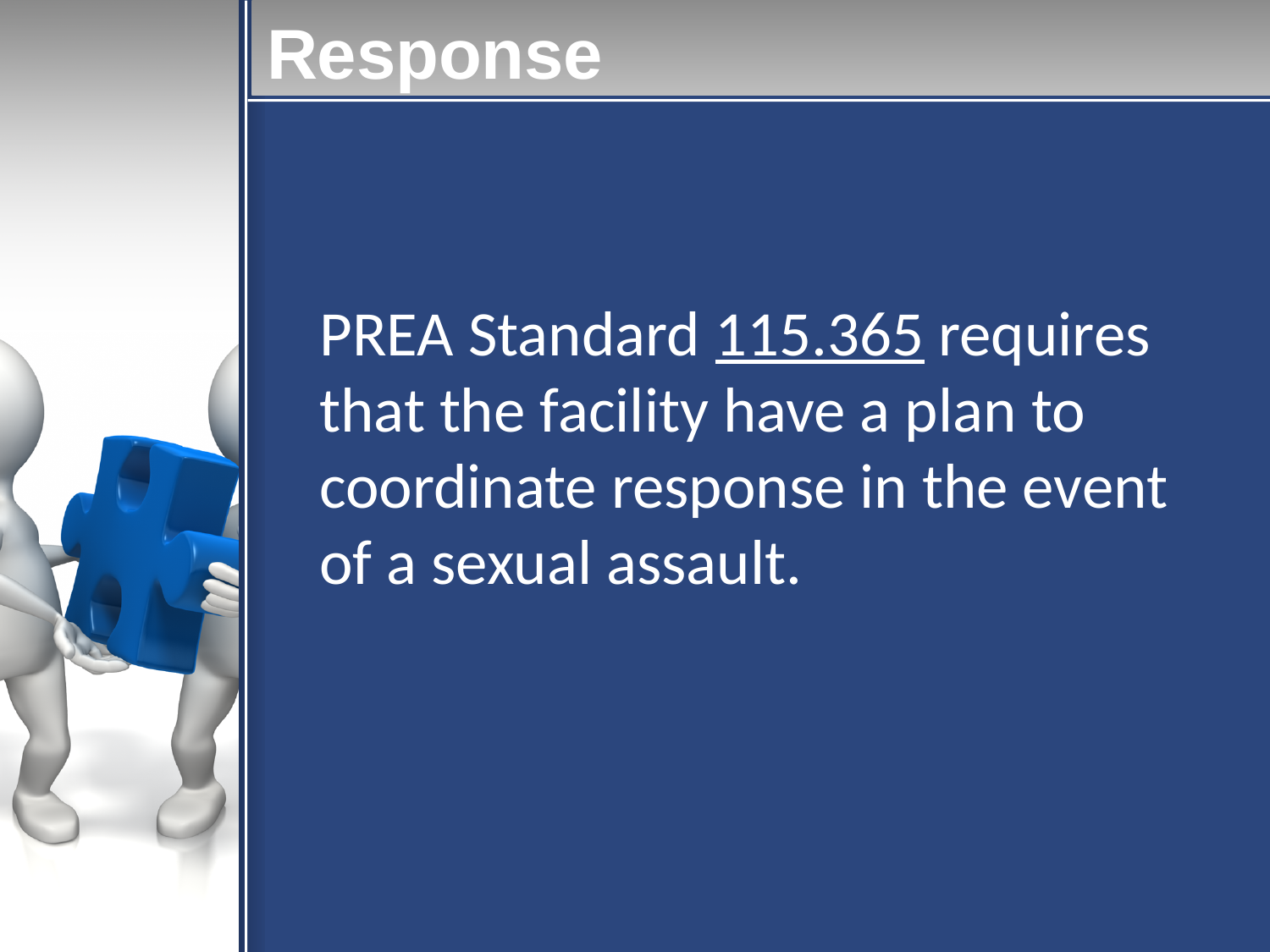

# Response
PREA Standard 115.365 requires that the facility have a plan to coordinate response in the event of a sexual assault.